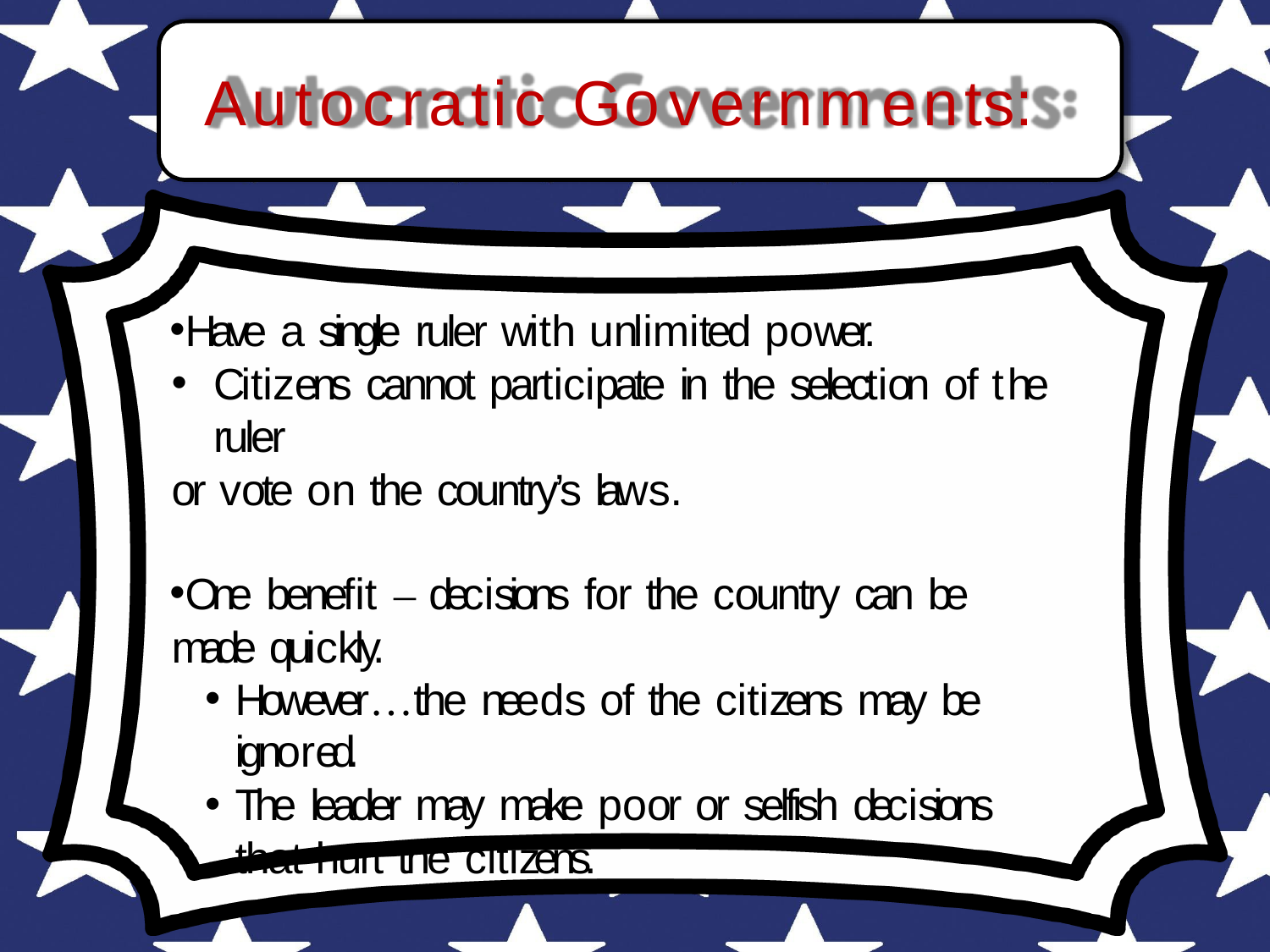

# Autocratic Governments:

Have a single ruler with unlimited power.
Citizens cannot participate in the selection of the ruler
or vote on the country’s laws.

One benefit – decisions for the country can be made quickly.
However…the needs of the citizens may be ignored.
The leader may make poor or selfish decisions that hurt the citizens.